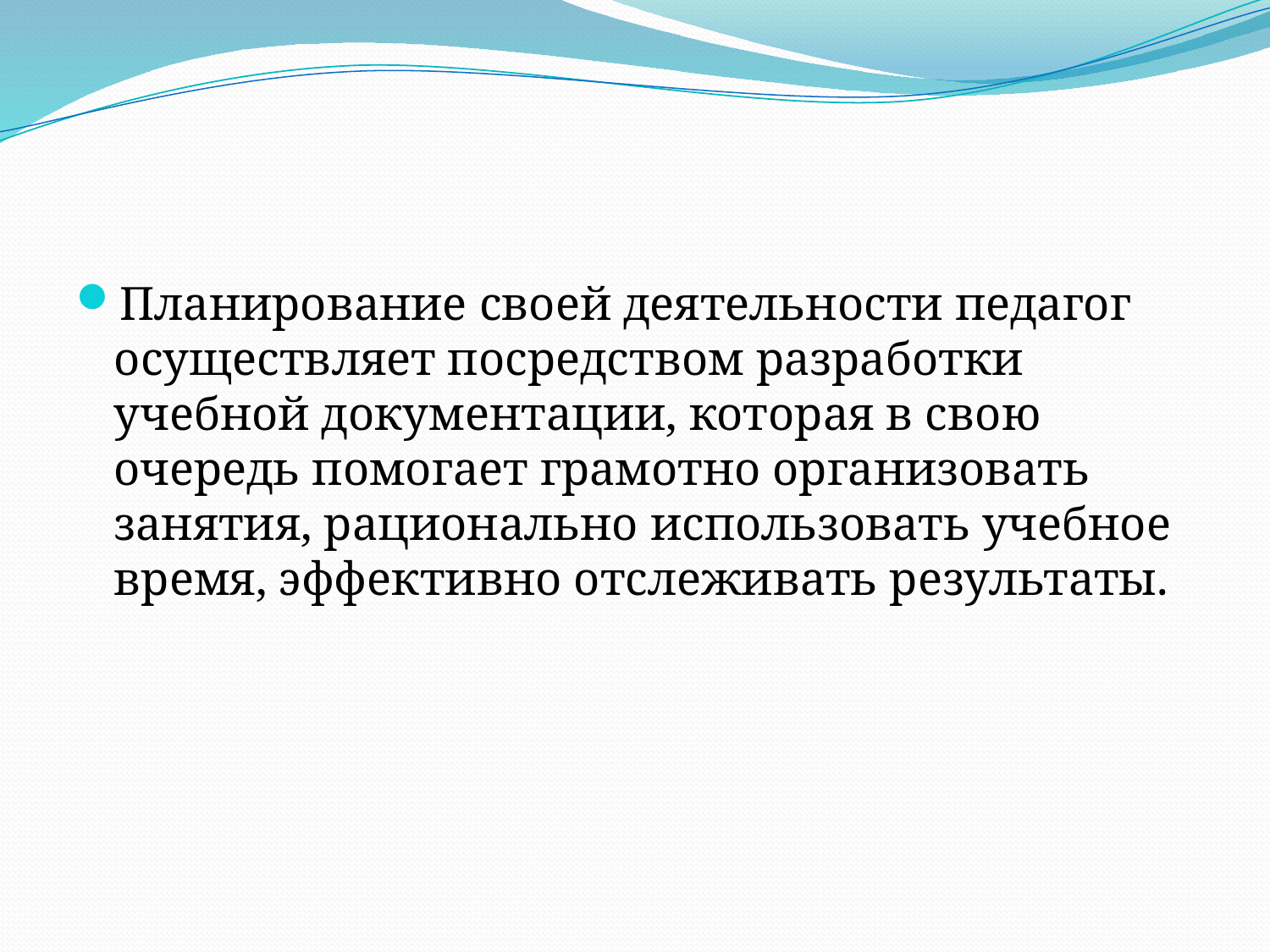

#
Планирование своей деятельности педагог осуществляет посредством разработки учебной документации, которая в свою очередь помогает грамотно организовать занятия, рационально использовать учебное время, эффективно отслеживать результаты.